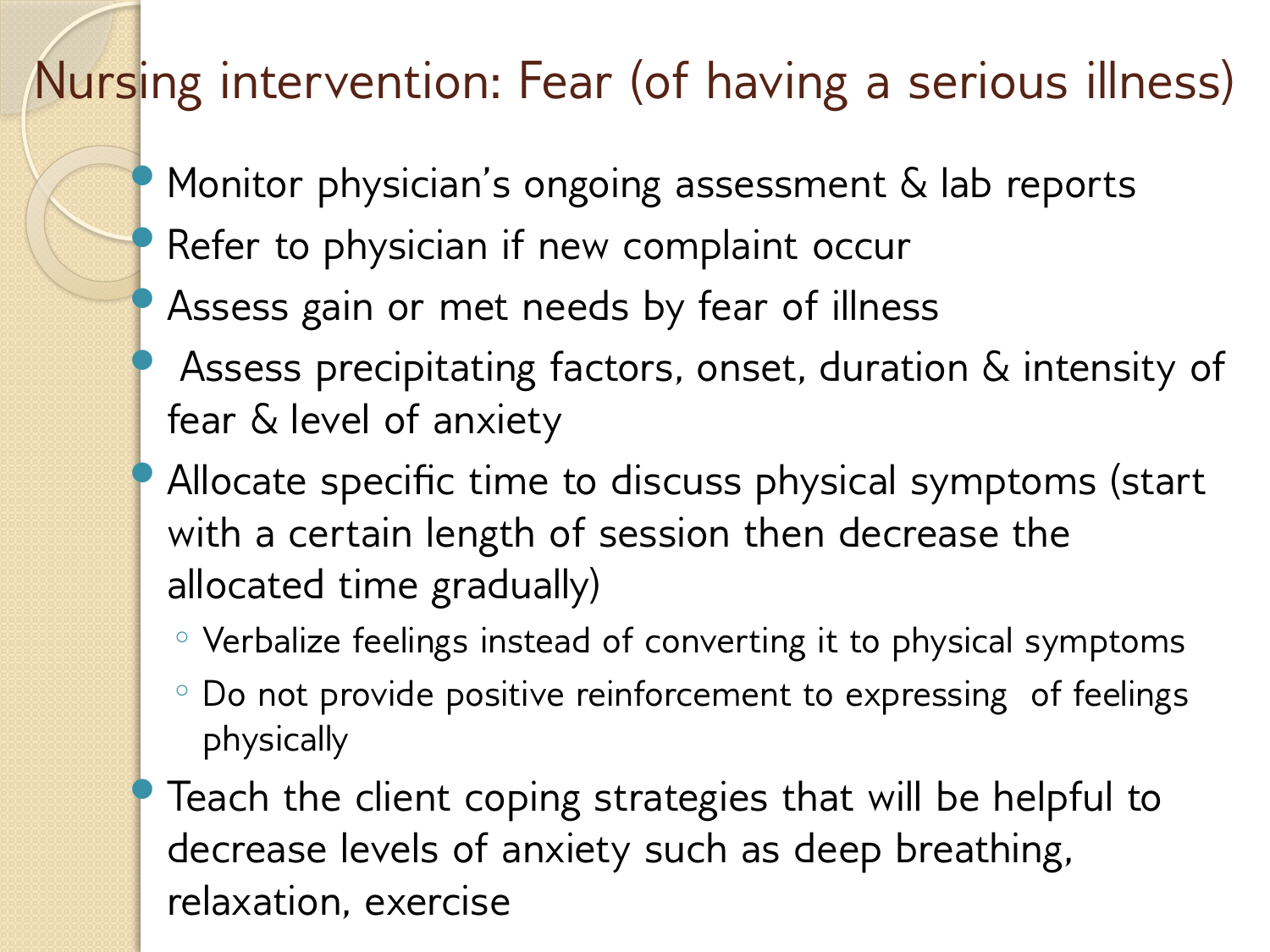

# Nursing intervention: Fear (of having a serious illness)
Monitor physician’s ongoing assessment & lab reports
Refer to physician if new complaint occur
Assess gain or met needs by fear of illness
 Assess precipitating factors, onset, duration & intensity of fear & level of anxiety
Allocate specific time to discuss physical symptoms (start with a certain length of session then decrease the allocated time gradually)
Verbalize feelings instead of converting it to physical symptoms
Do not provide positive reinforcement to expressing  of feelings physically
Teach the client coping strategies that will be helpful to decrease levels of anxiety such as deep breathing, relaxation, exercise